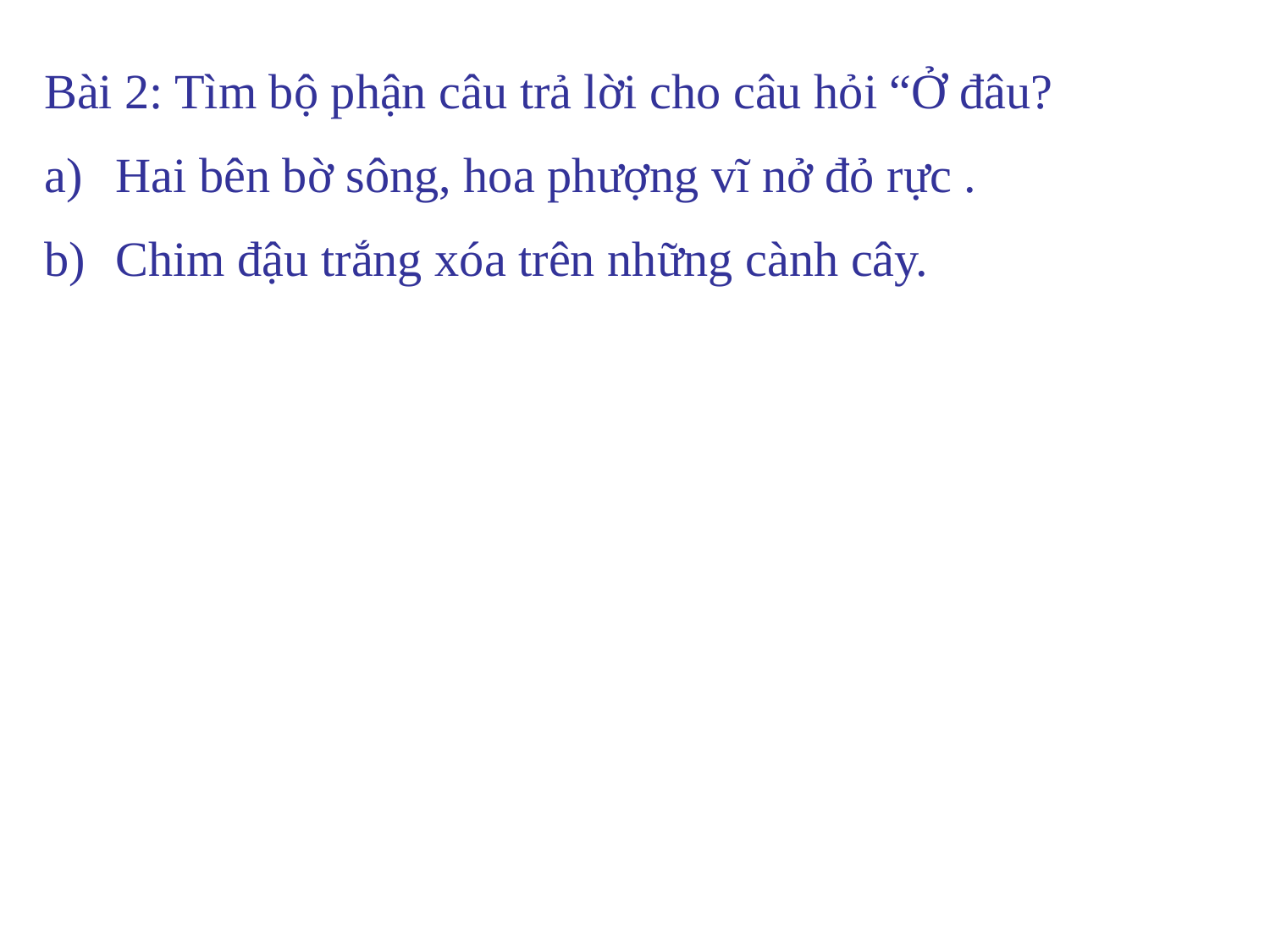

Bài 2: Tìm bộ phận câu trả lời cho câu hỏi “Ở đâu?
Hai bên bờ sông, hoa phượng vĩ nở đỏ rực .
Chim đậu trắng xóa trên những cành cây.